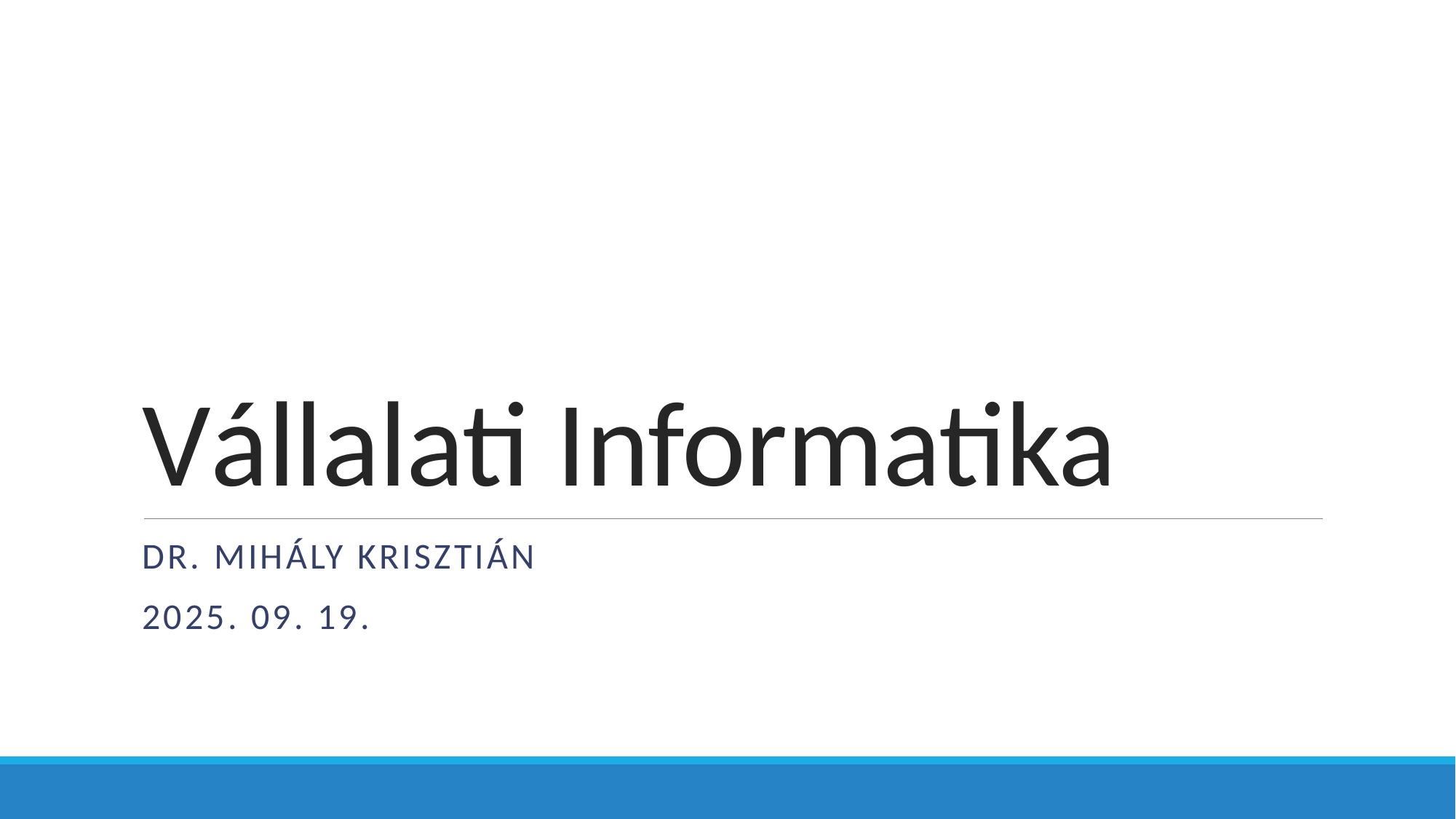

# Vállalati Informatika
Dr. Mihály Krisztián
2025. 09. 19.